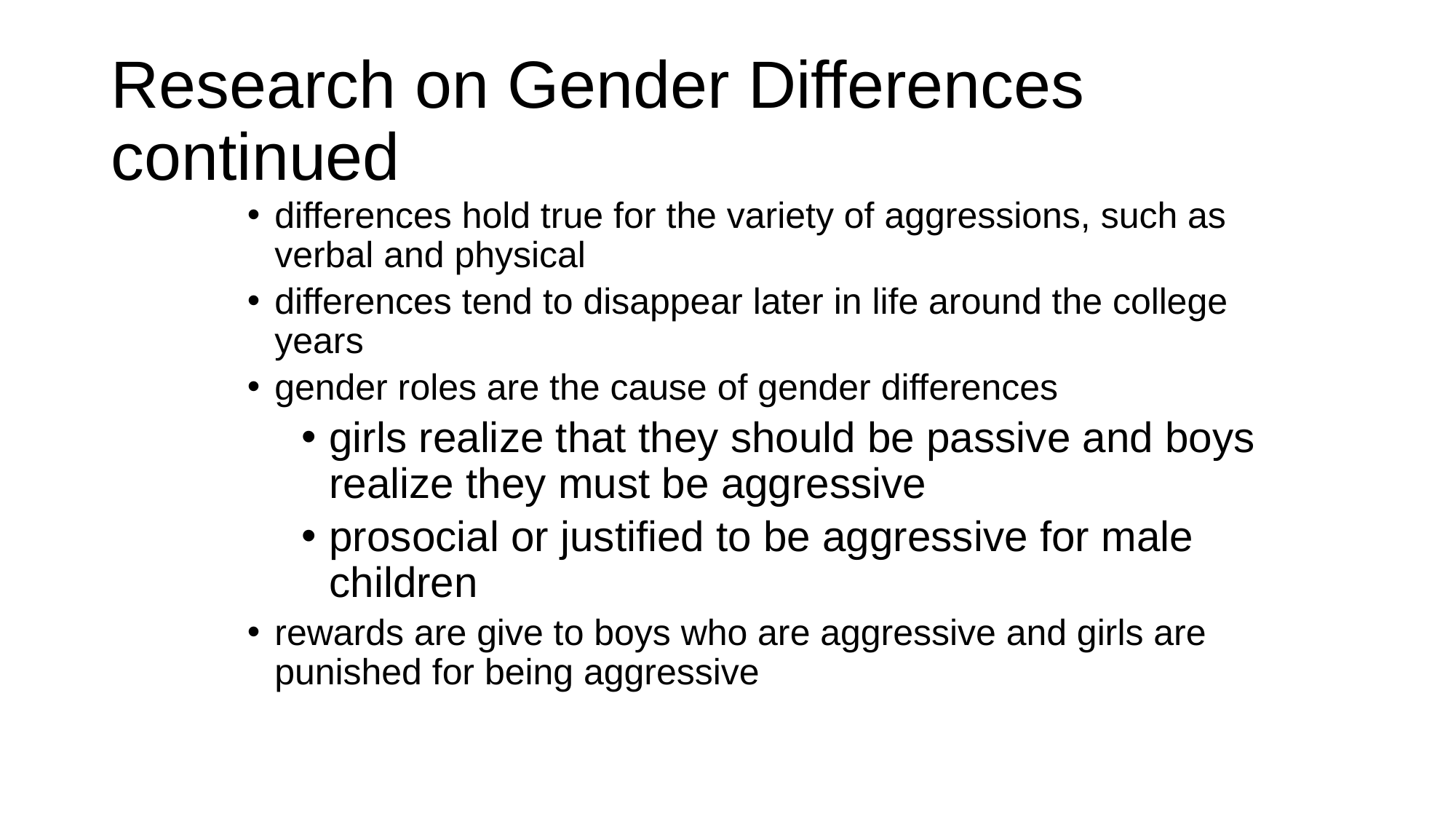

# Research on Gender Differences continued
differences hold true for the variety of aggressions, such as verbal and physical
differences tend to disappear later in life around the college years
gender roles are the cause of gender differences
girls realize that they should be passive and boys realize they must be aggressive
prosocial or justified to be aggressive for male children
rewards are give to boys who are aggressive and girls are punished for being aggressive